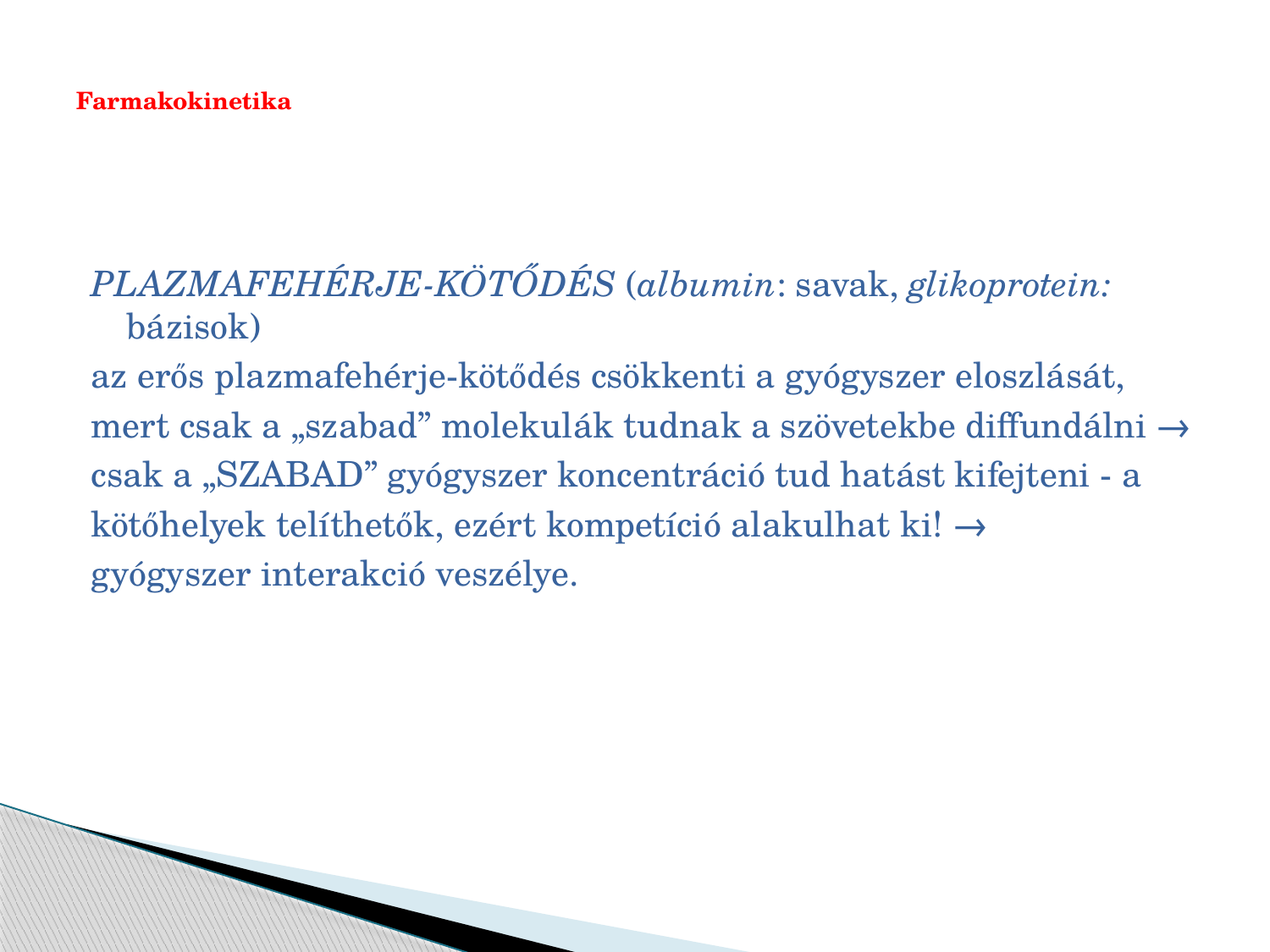

# Farmakokinetika

PLAZMAFEHÉRJE-KÖTŐDÉS (albumin: savak, glikoprotein: bázisok)
az erős plazmafehérje-kötődés csökkenti a gyógyszer eloszlását,
mert csak a „szabad” molekulák tudnak a szövetekbe diffundálni →
csak a „SZABAD” gyógyszer koncentráció tud hatást kifejteni - a
kötőhelyek telíthetők, ezért kompetíció alakulhat ki! →
gyógyszer interakció veszélye.